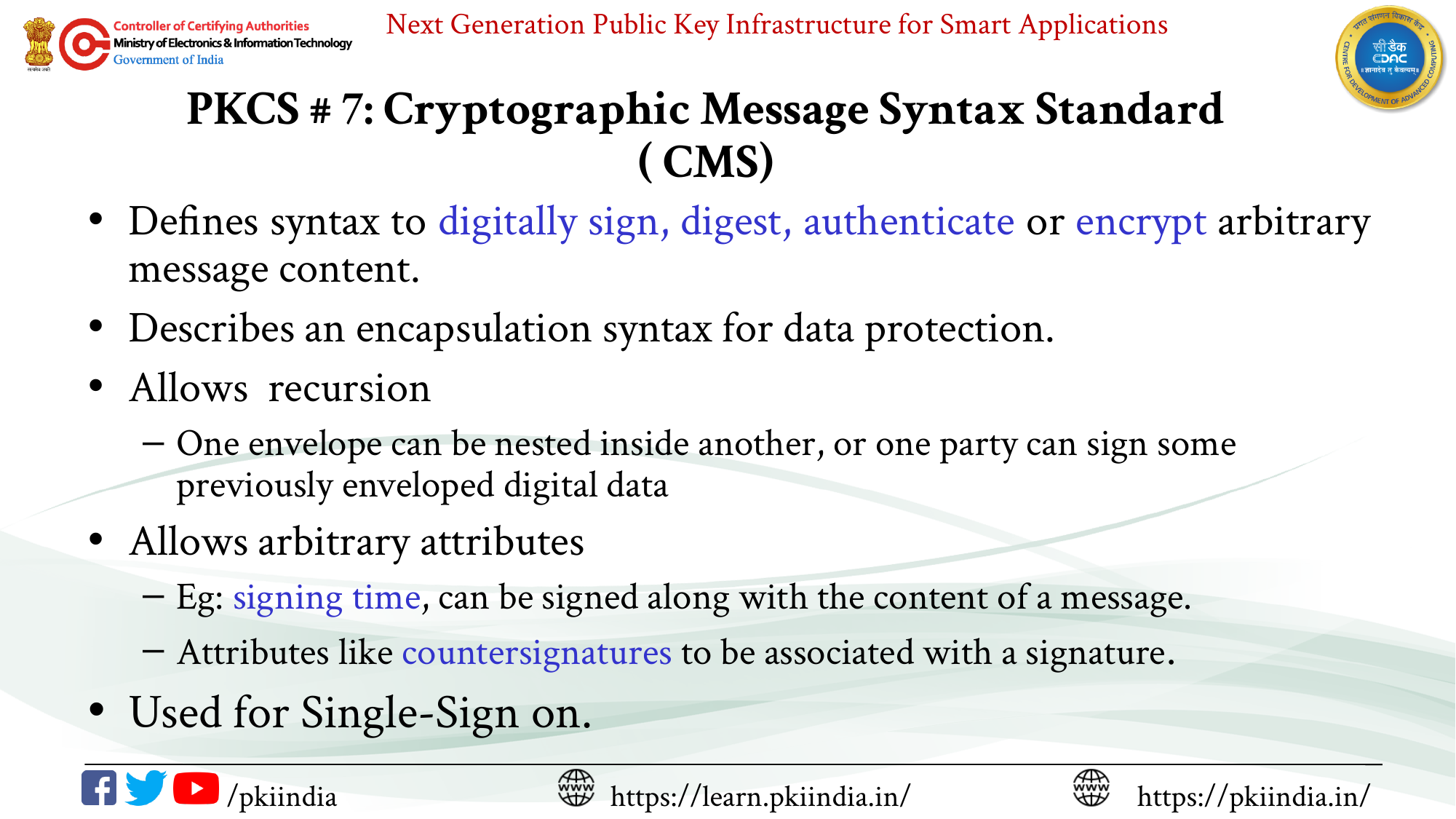

# PKCS # 7: Cryptographic Message Syntax Standard ( CMS)
Defines syntax to digitally sign, digest, authenticate or encrypt arbitrary message content.
Describes an encapsulation syntax for data protection.
Allows  recursion
One envelope can be nested inside another, or one party can sign some previously enveloped digital data
Allows arbitrary attributes
Eg: signing time, can be signed along with the content of a message.
Attributes like countersignatures to be associated with a signature.
Used for Single-Sign on.